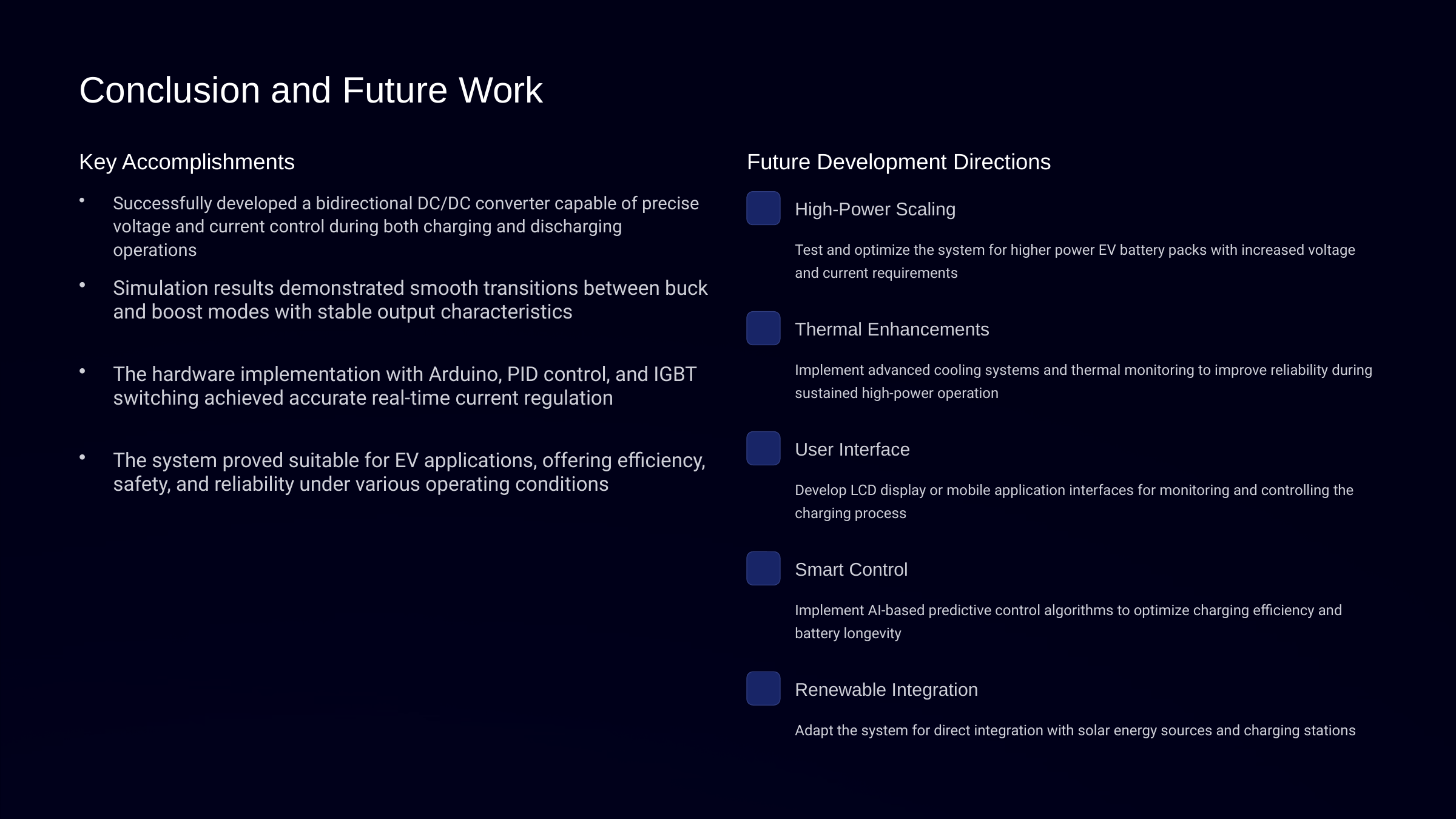

Conclusion and Future Work
Key Accomplishments
Future Development Directions
Successfully developed a bidirectional DC/DC converter capable of precise voltage and current control during both charging and discharging operations

High-Power Scaling
Test and optimize the system for higher power EV battery packs with increased voltage and current requirements
Simulation results demonstrated smooth transitions between buck and boost modes with stable output characteristics

Thermal Enhancements
Implement advanced cooling systems and thermal monitoring to improve reliability during sustained high-power operation
The hardware implementation with Arduino, PID control, and IGBT switching achieved accurate real-time current regulation

User Interface
The system proved suitable for EV applications, offering efficiency, safety, and reliability under various operating conditions
Develop LCD display or mobile application interfaces for monitoring and controlling the charging process

Smart Control
Implement AI-based predictive control algorithms to optimize charging efficiency and battery longevity

Renewable Integration
Adapt the system for direct integration with solar energy sources and charging stations